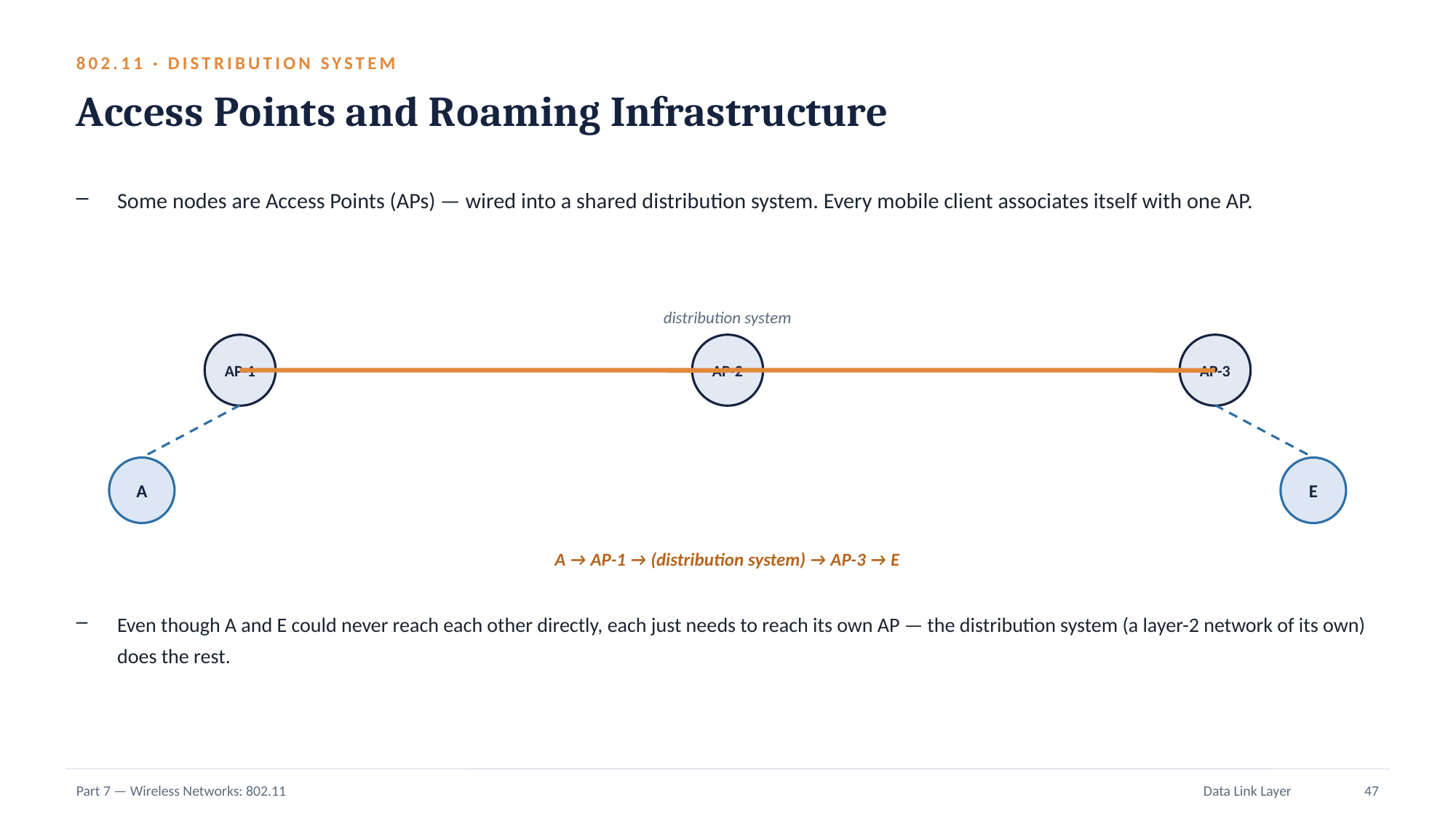

802.11 · DISTRIBUTION SYSTEM
Access Points and Roaming Infrastructure
Some nodes are Access Points (APs) — wired into a shared distribution system. Every mobile client associates itself with one AP.
distribution system

AP-1

AP-2

AP-3

A

E
A → AP-1 → (distribution system) → AP-3 → E
Even though A and E could never reach each other directly, each just needs to reach its own AP — the distribution system (a layer-2 network of its own) does the rest.

Part 7 — Wireless Networks: 802.11
Data Link Layer
47